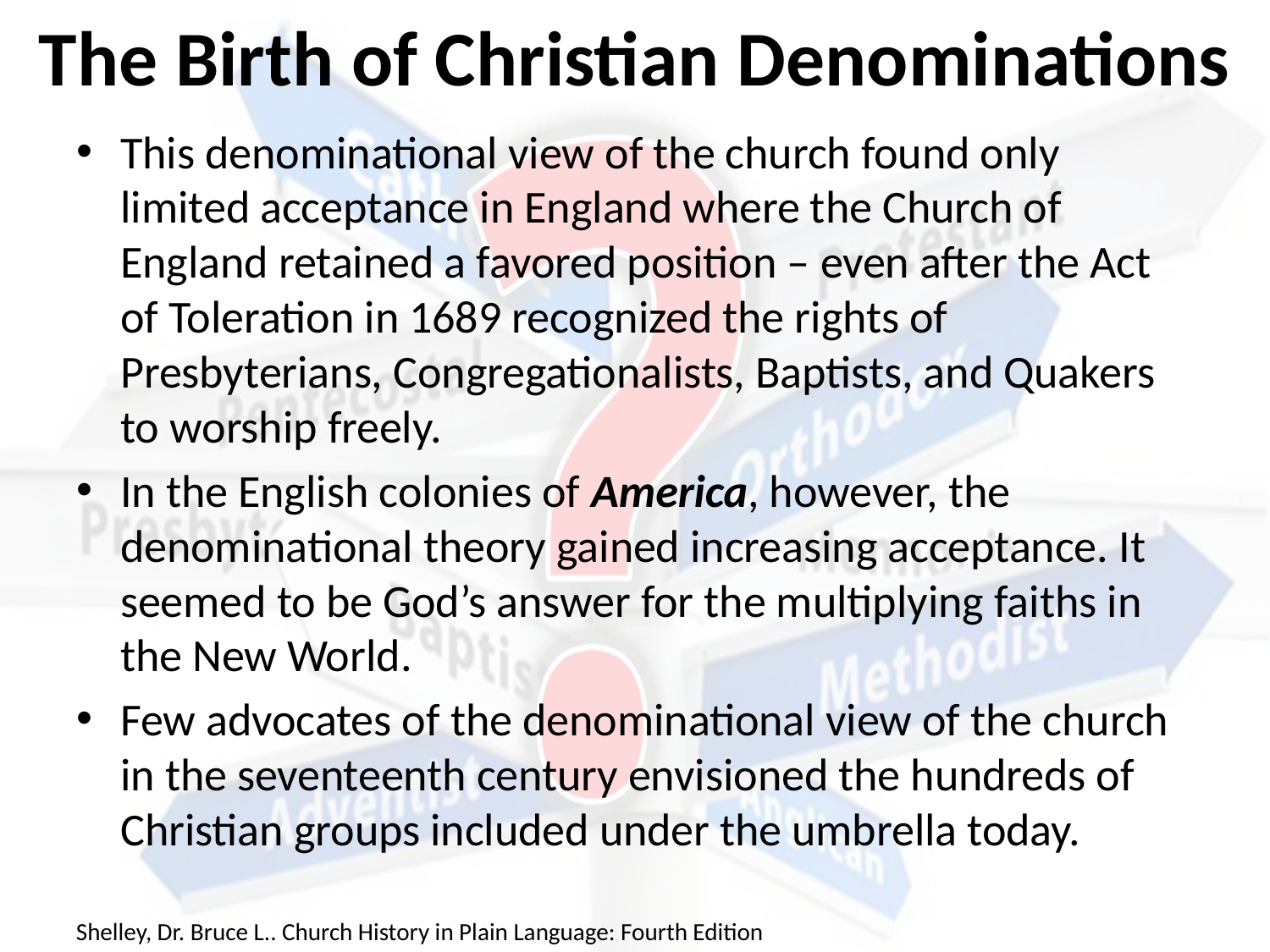

# The Birth of Christian Denominations
This denominational view of the church found only limited acceptance in England where the Church of England retained a favored position – even after the Act of Toleration in 1689 recognized the rights of Presbyterians, Congregationalists, Baptists, and Quakers to worship freely.
In the English colonies of America, however, the denominational theory gained increasing acceptance. It seemed to be God’s answer for the multiplying faiths in the New World.
Few advocates of the denominational view of the church in the seventeenth century envisioned the hundreds of Christian groups included under the umbrella today.
Shelley, Dr. Bruce L.. Church History in Plain Language: Fourth Edition